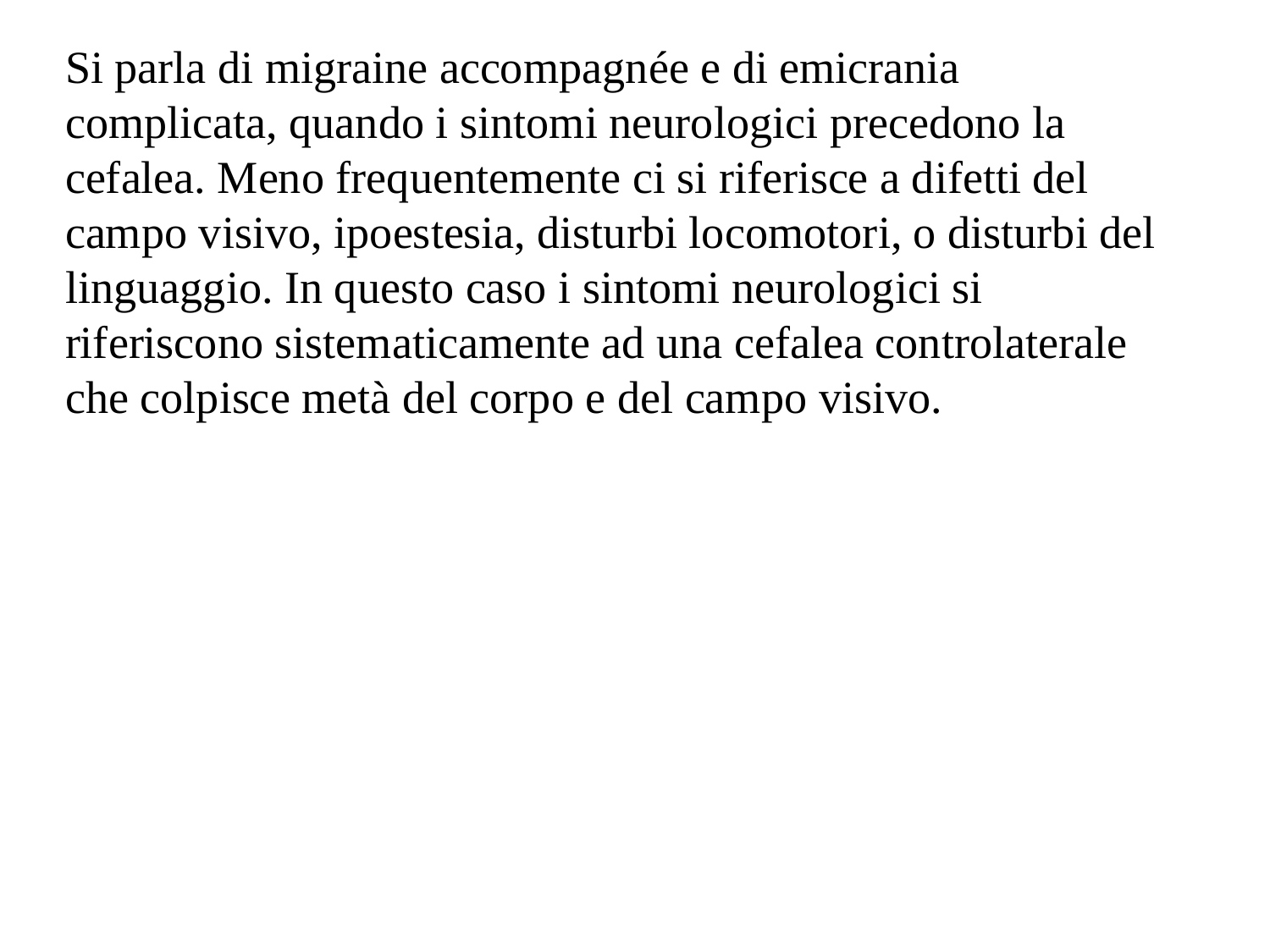

Si parla di migraine accompagnée e di emicrania complicata, quando i sintomi neurologici precedono la cefalea. Meno frequentemente ci si riferisce a difetti del campo visivo, ipoestesia, disturbi locomotori, o disturbi del linguaggio. In questo caso i sintomi neurologici si riferiscono sistematicamente ad una cefalea controlaterale che colpisce metà del corpo e del campo visivo.